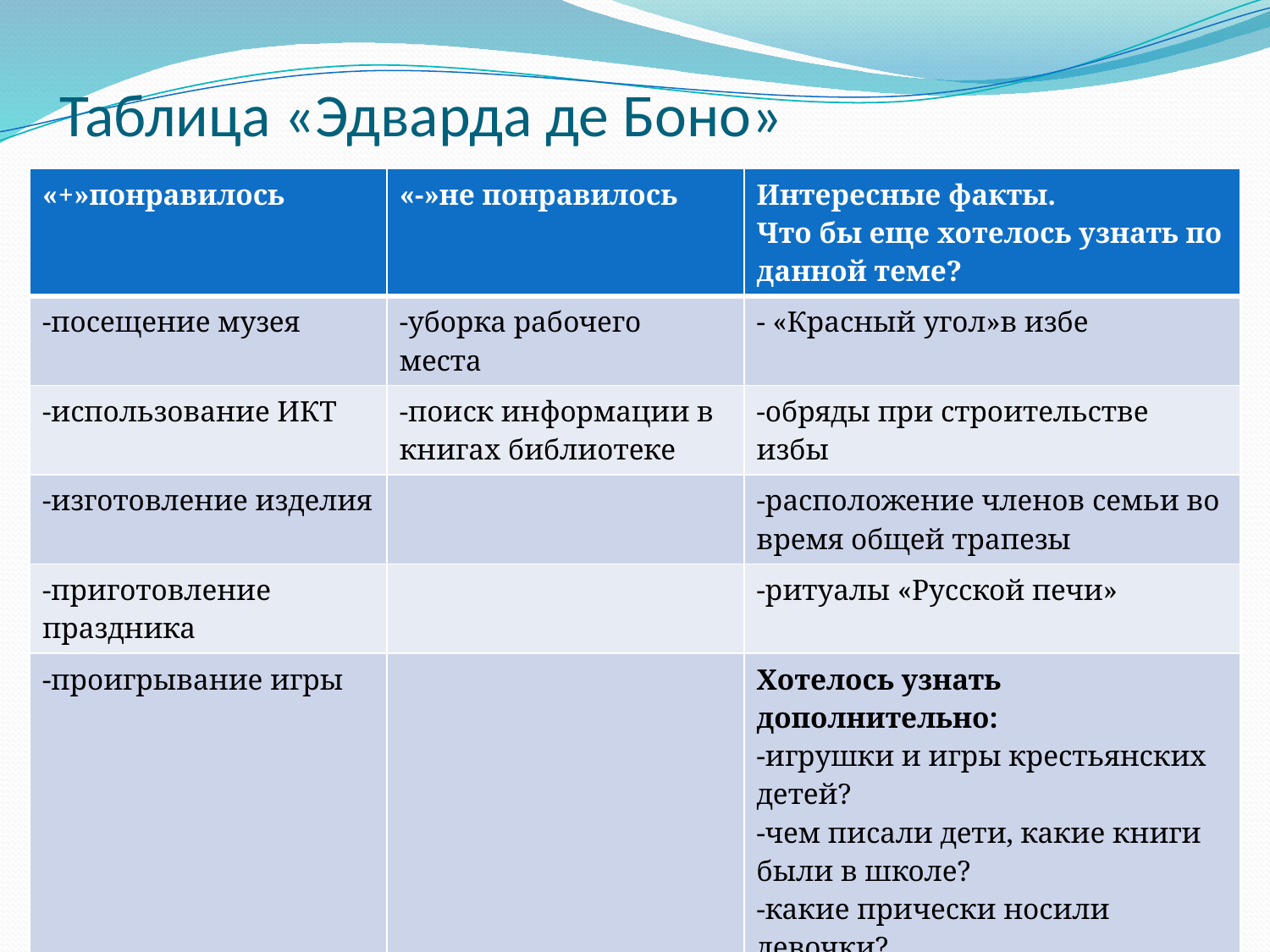

# Таблица «Эдварда де Боно»
| «+»понравилось | «-»не понравилось | Интересные факты. Что бы еще хотелось узнать по данной теме? |
| --- | --- | --- |
| -посещение музея | -уборка рабочего места | - «Красный угол»в избе |
| -использование ИКТ | -поиск информации в книгах библиотеке | -обряды при строительстве избы |
| -изготовление изделия |  | -расположение членов семьи во время общей трапезы |
| -приготовление праздника |  | -ритуалы «Русской печи» |
| -проигрывание игры |  | Хотелось узнать дополнительно: -игрушки и игры крестьянских детей? -чем писали дети, какие книги были в школе? -какие прически носили девочки? -играли ли мальчики в футбол? |
| -подбирать костюм для учителя |  |  |